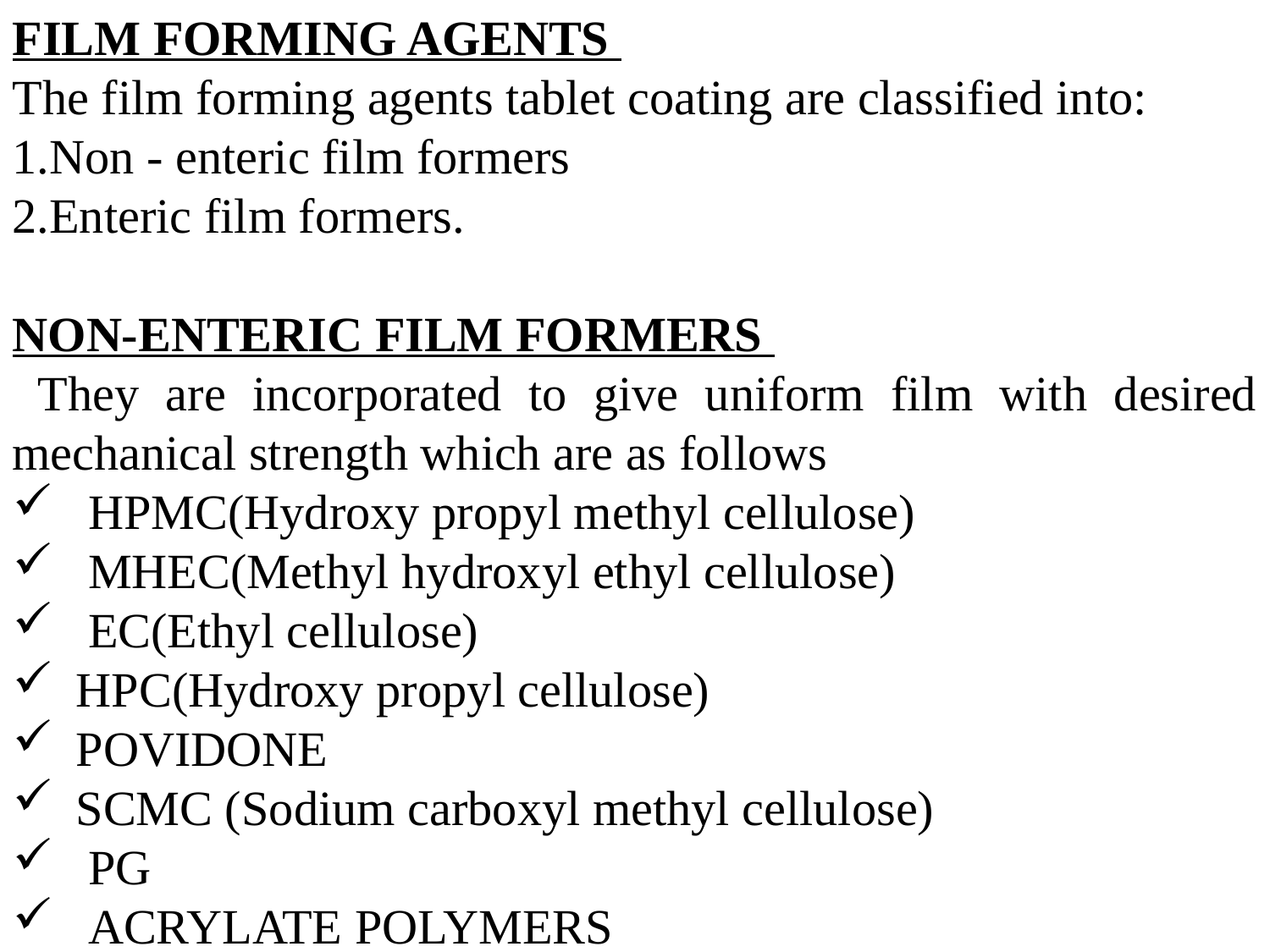

FILM FORMING AGENTS
The film forming agents tablet coating are classified into:
1.Non - enteric film formers
2.Enteric film formers.

NON-ENTERIC FILM FORMERS
 They are incorporated to give uniform film with desired mechanical strength which are as follows
 HPMC(Hydroxy propyl methyl cellulose)
 MHEC(Methyl hydroxyl ethyl cellulose)
 EC(Ethyl cellulose)
HPC(Hydroxy propyl cellulose)
POVIDONE
SCMC (Sodium carboxyl methyl cellulose)
 PG
 ACRYLATE POLYMERS